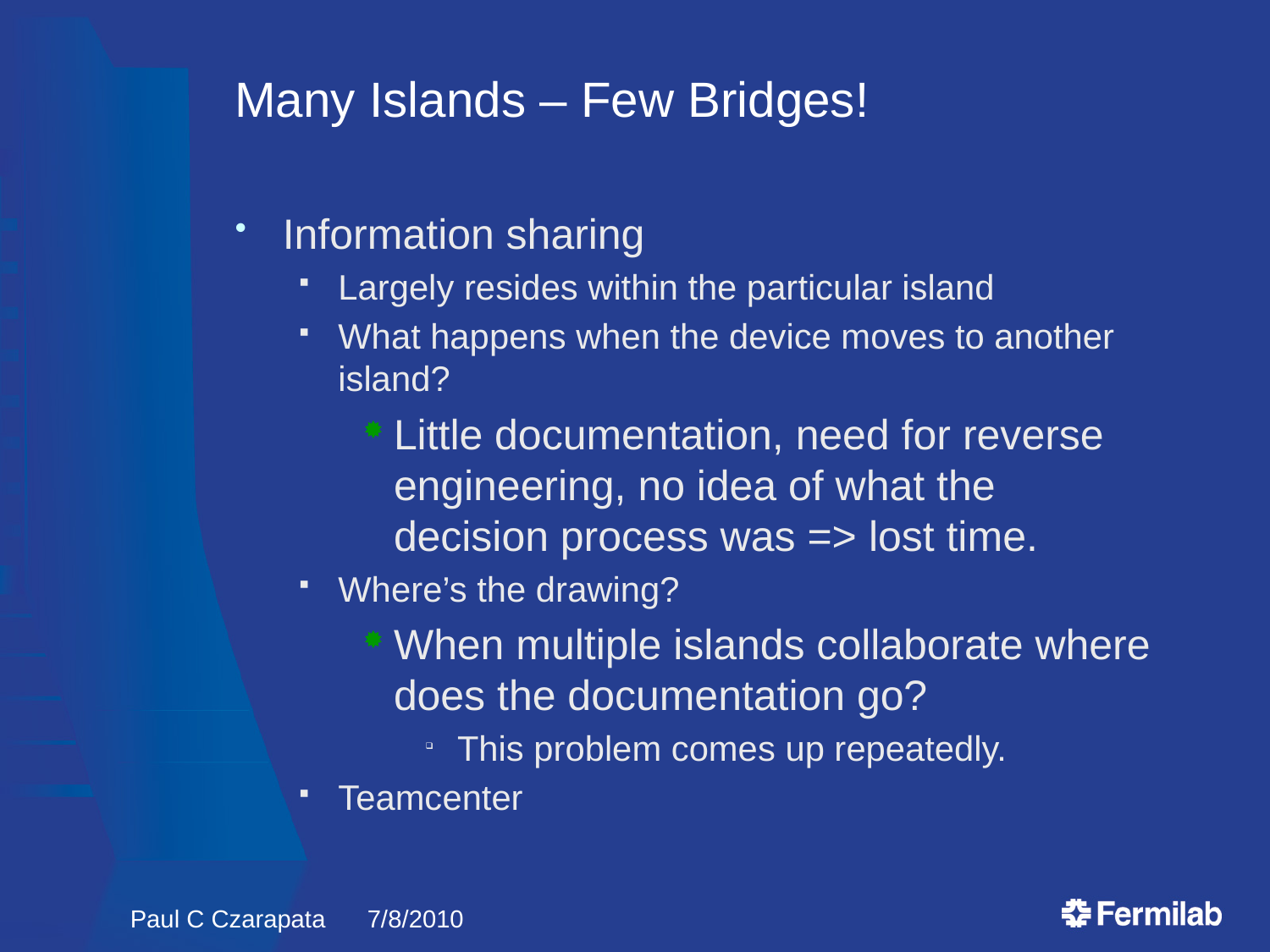

# Many Islands – Few Bridges!
Information sharing
Largely resides within the particular island
What happens when the device moves to another island?
Little documentation, need for reverse engineering, no idea of what the decision process was => lost time.
Where’s the drawing?
When multiple islands collaborate where does the documentation go?
This problem comes up repeatedly.
Teamcenter
Paul C Czarapata      7/8/2010